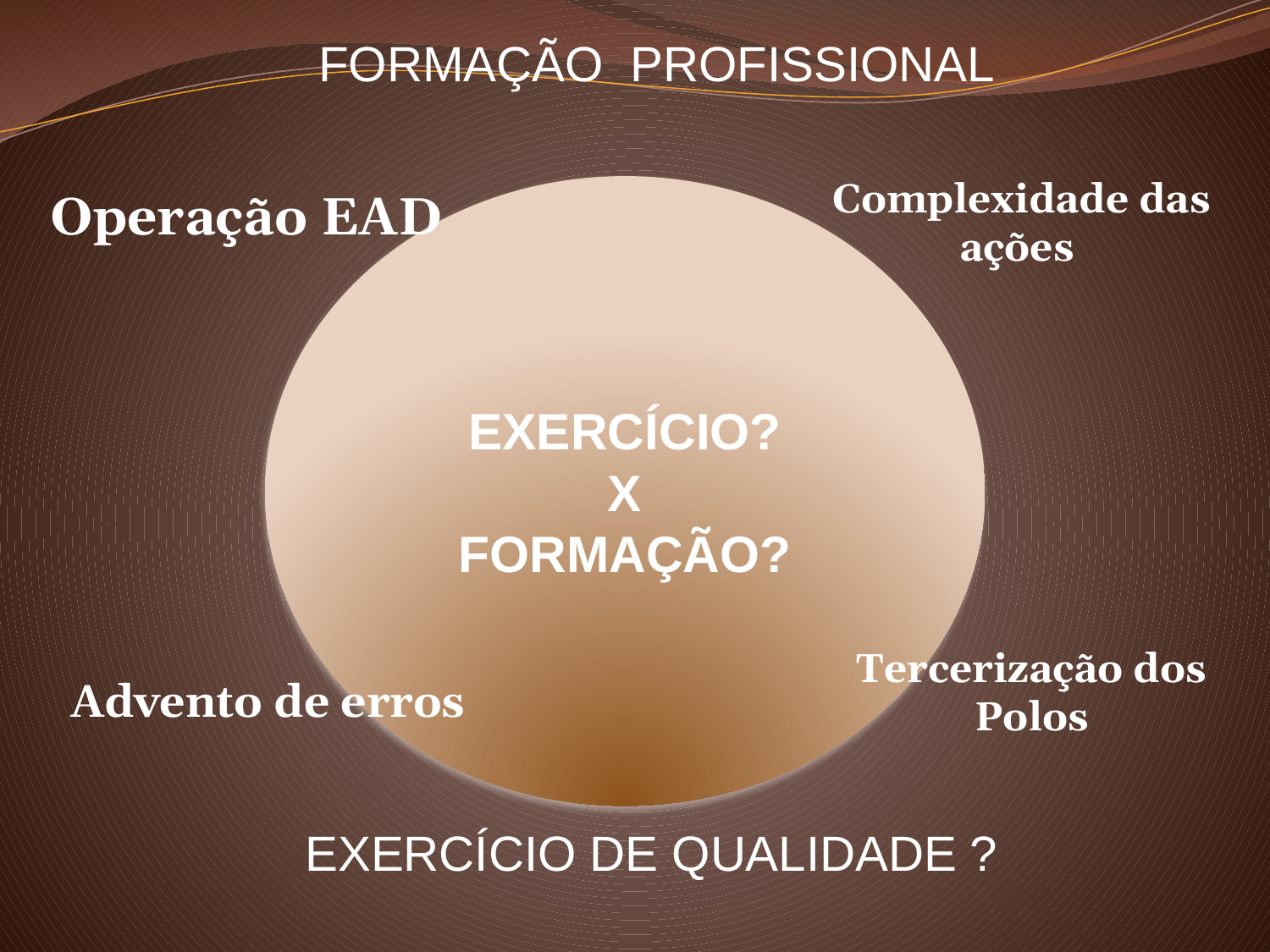

FORMAÇÃO  PROFISSIONAL

Complexidade das ações

Operação EAD

EXERCÍCIO?
X
FORMAÇÃO?
Tercerização dos Polos

Advento de erros

EXERCÍCIO DE QUALIDADE ?